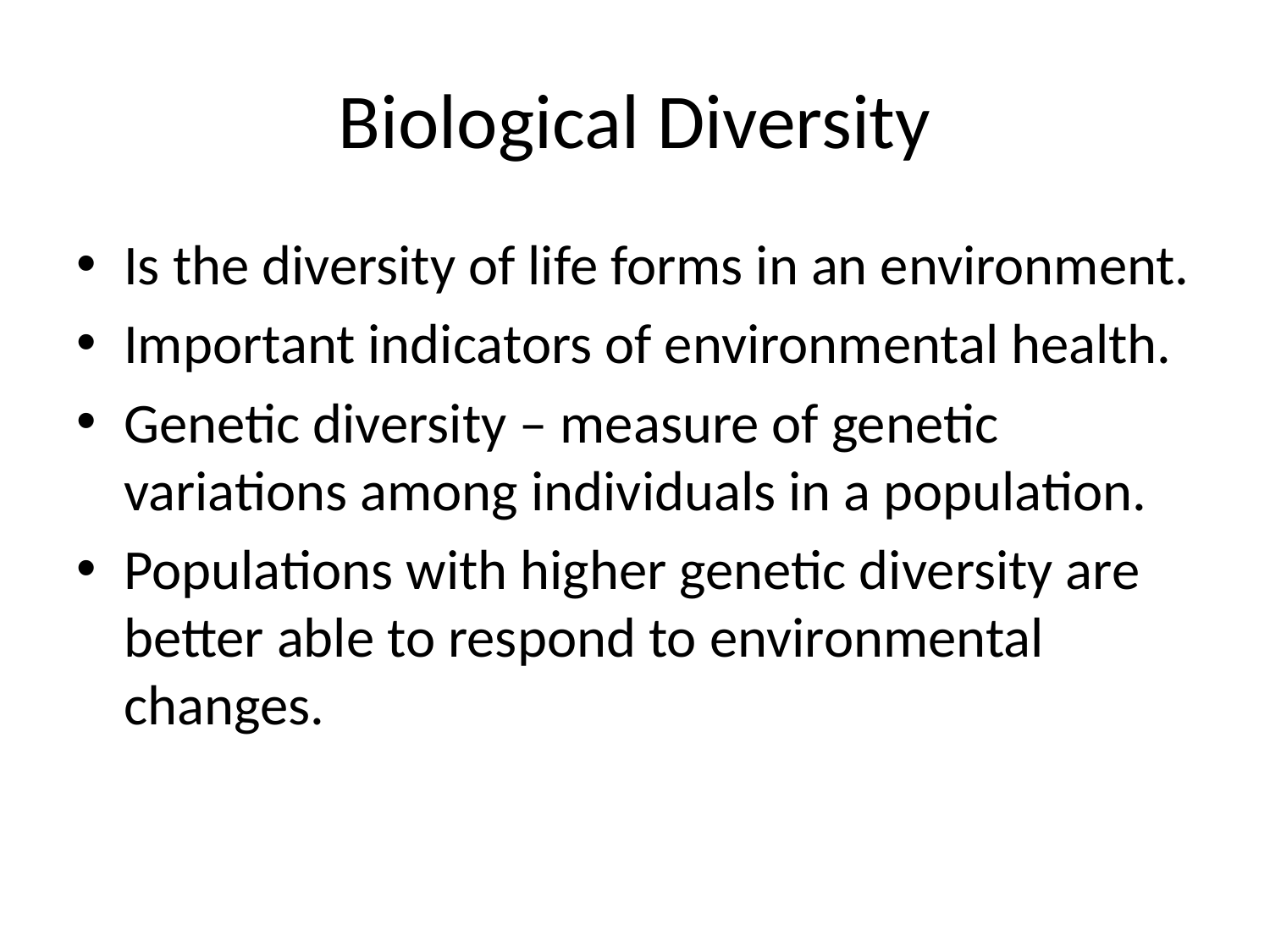

# Biological Diversity
Is the diversity of life forms in an environment.
Important indicators of environmental health.
Genetic diversity – measure of genetic variations among individuals in a population.
Populations with higher genetic diversity are better able to respond to environmental changes.